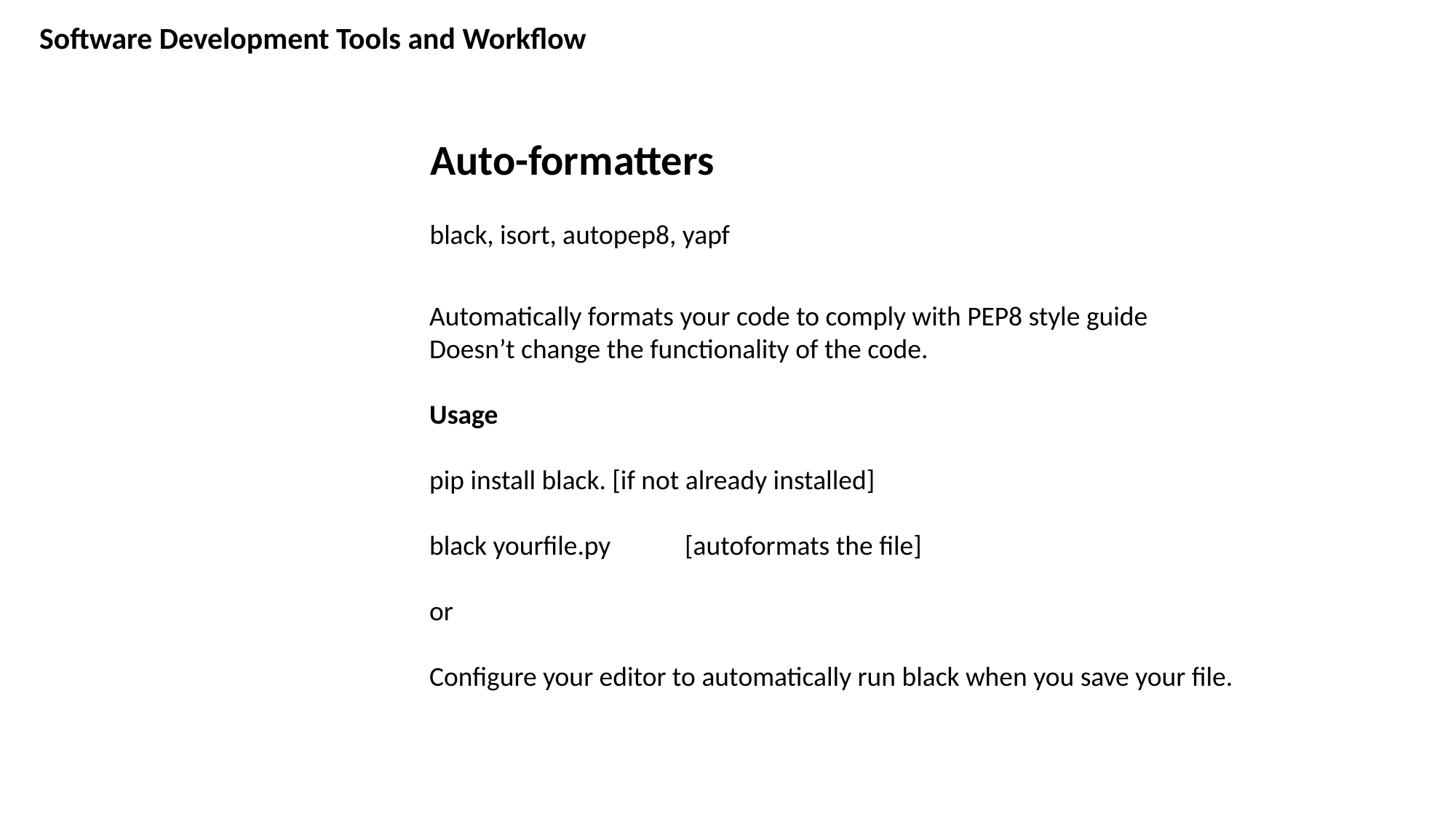

Software Development Tools and Workflow
Auto-formatters
black, isort, autopep8, yapf
Automatically formats your code to comply with PEP8 style guide
Doesn’t change the functionality of the code.

Usage

pip install black. [if not already installed]

black yourfile.py            [autoformats the file]

or

Configure your editor to automatically run black when you save your file.